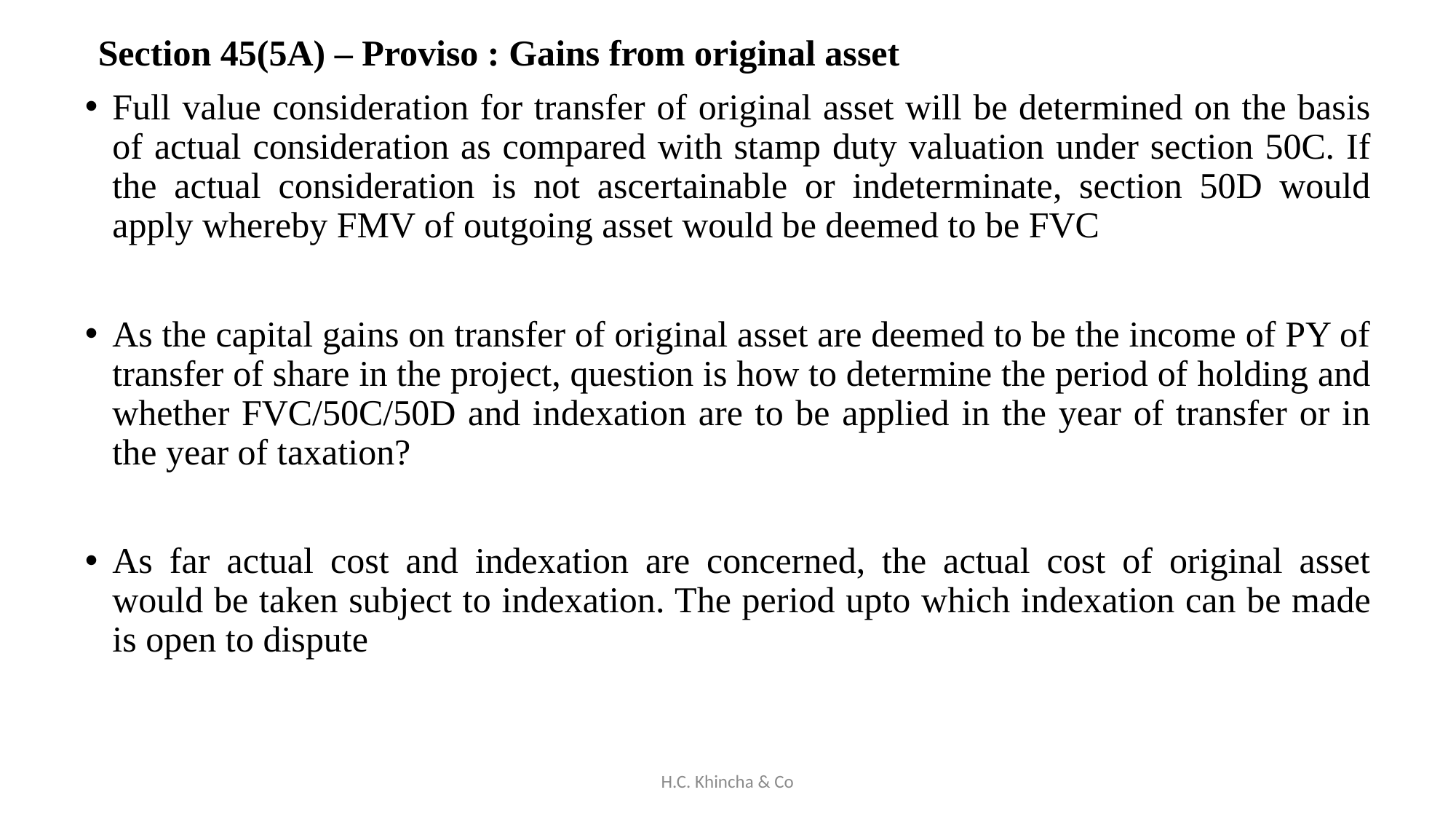

Section 45(5A) – Proviso : Gains from original asset
Full value consideration for transfer of original asset will be determined on the basis of actual consideration as compared with stamp duty valuation under section 50C. If the actual consideration is not ascertainable or indeterminate, section 50D would apply whereby FMV of outgoing asset would be deemed to be FVC

As the capital gains on transfer of original asset are deemed to be the income of PY of transfer of share in the project, question is how to determine the period of holding and whether FVC/50C/50D and indexation are to be applied in the year of transfer or in the year of taxation?

As far actual cost and indexation are concerned, the actual cost of original asset would be taken subject to indexation. The period upto which indexation can be made is open to dispute
H.C. Khincha & Co